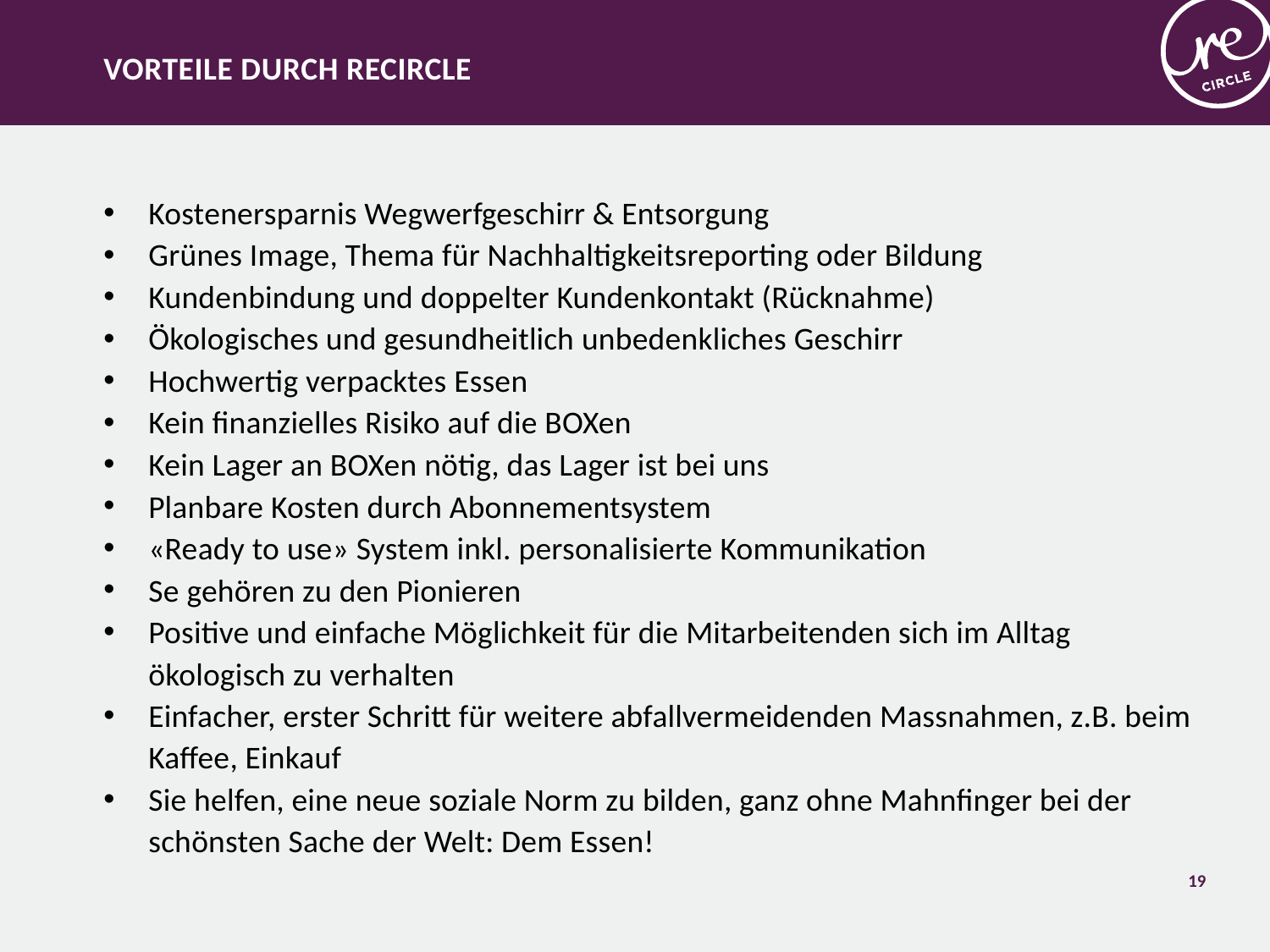

Vorteile durch recircle
Kostenersparnis Wegwerfgeschirr & Entsorgung
Grünes Image, Thema für Nachhaltigkeitsreporting oder Bildung
Kundenbindung und doppelter Kundenkontakt (Rücknahme)
Ökologisches und gesundheitlich unbedenkliches Geschirr
Hochwertig verpacktes Essen
Kein finanzielles Risiko auf die BOXen
Kein Lager an BOXen nötig, das Lager ist bei uns
Planbare Kosten durch Abonnementsystem
«Ready to use» System inkl. personalisierte Kommunikation
Se gehören zu den Pionieren
Positive und einfache Möglichkeit für die Mitarbeitenden sich im Alltag ökologisch zu verhalten
Einfacher, erster Schritt für weitere abfallvermeidenden Massnahmen, z.B. beim Kaffee, Einkauf
Sie helfen, eine neue soziale Norm zu bilden, ganz ohne Mahnfinger bei der schönsten Sache der Welt: Dem Essen!
19